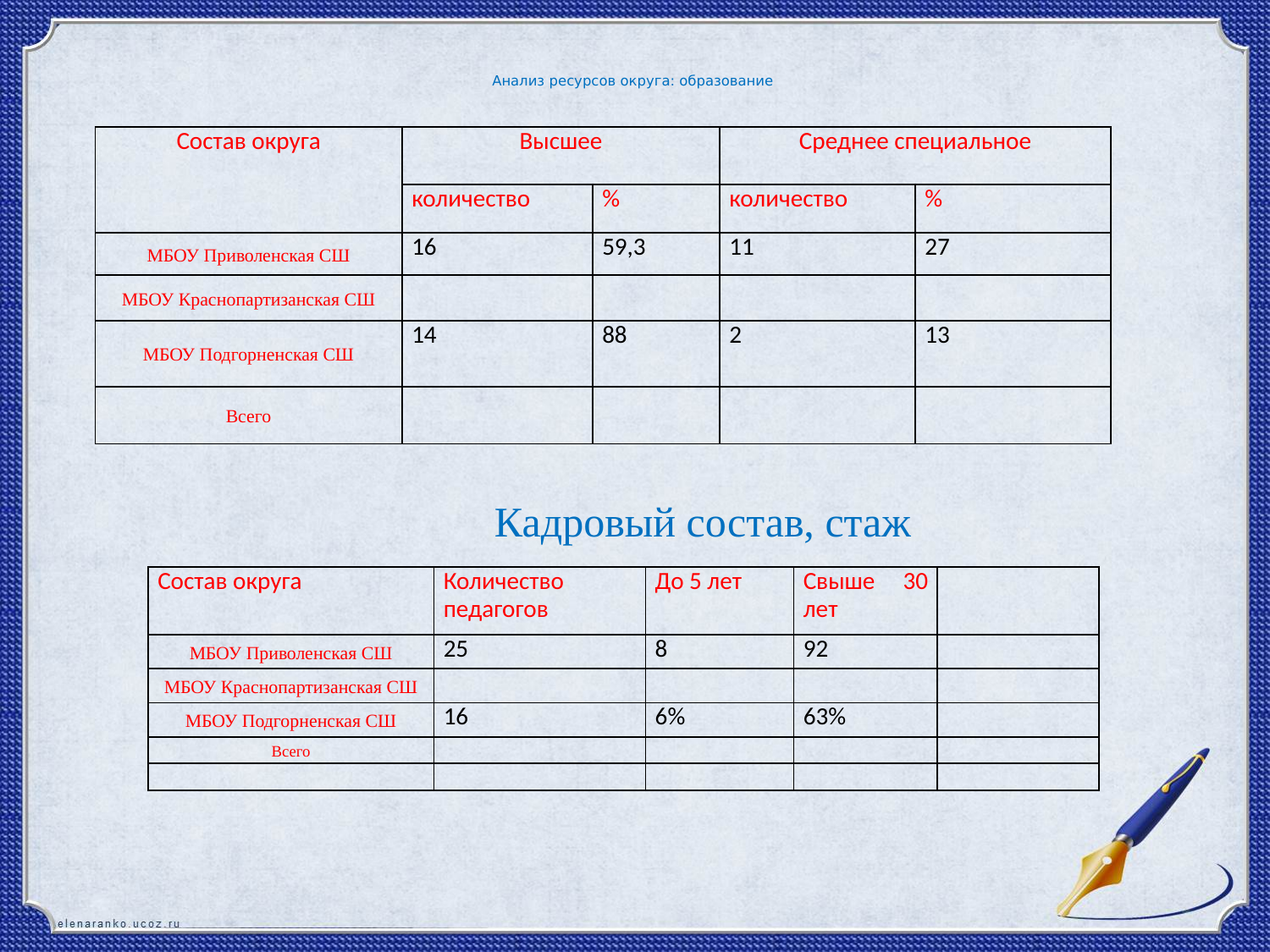

# Анализ ресурсов округа: образование
| Состав округа | Высшее |  | Среднее специальное |  |
| --- | --- | --- | --- | --- |
|  | количество | % | количество | % |
| МБОУ Приволенская СШ | 16 | 59,3 | 11 | 27 |
| МБОУ Краснопартизанская СШ |  |  |  |  |
| МБОУ Подгорненская СШ | 14 | 88 | 2 | 13 |
| Всего |  |  |  |  |

Кадровый состав, стаж
| Состав округа | Количество педагогов | До 5 лет | Свыше 30 лет |  |
| --- | --- | --- | --- | --- |
| МБОУ Приволенская СШ | 25 | 8 | 92 |  |
| МБОУ Краснопартизанская СШ |  |  |  |  |
| МБОУ Подгорненская СШ | 16 | 6% | 63% |  |
| Всего |  |  |  |  |
|  |  |  |  |  |